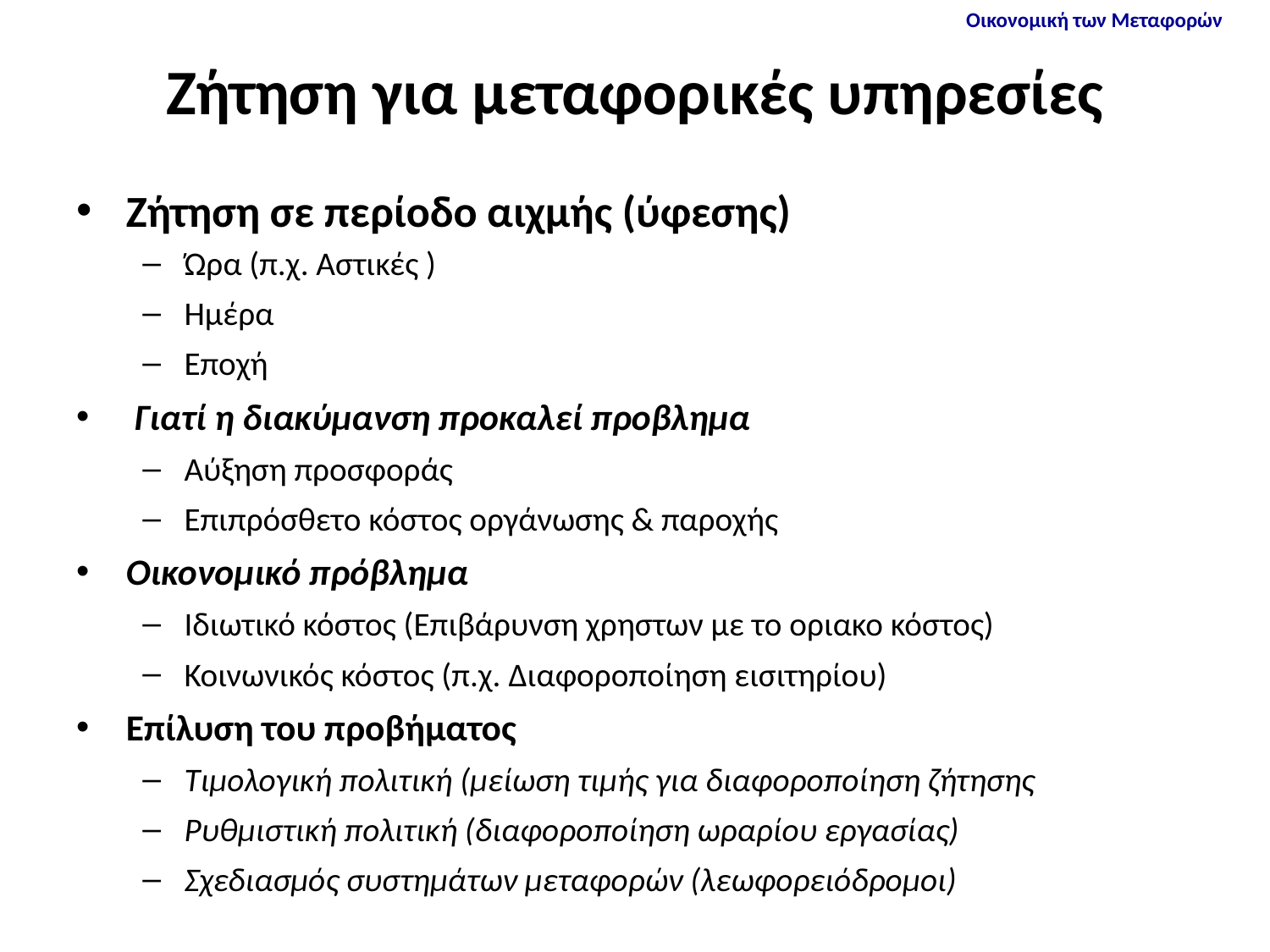

# Ζήτηση για μεταφορικές υπηρεσίες
Ζήτηση σε περίοδο αιχμής (ύφεσης)
Ώρα (π.χ. Αστικές )
Ημέρα
Εποχή
 Γιατί η διακύμανση προκαλεί προβλημα
Αύξηση προσφοράς
Επιπρόσθετο κόστος οργάνωσης & παροχής
Οικονομικό πρόβλημα
Ιδιωτικό κόστος (Επιβάρυνση χρηστων με το οριακο κόστος)
Κοινωνικός κόστος (π.χ. Διαφοροποίηση εισιτηρίου)
Επίλυση του προβήματος
Τιμολογική πολιτική (μείωση τιμής για διαφοροποίηση ζήτησης
Ρυθμιστική πολιτική (διαφοροποίηση ωραρίου εργασίας)
Σχεδιασμός συστημάτων μεταφορών (λεωφορειόδρομοι)